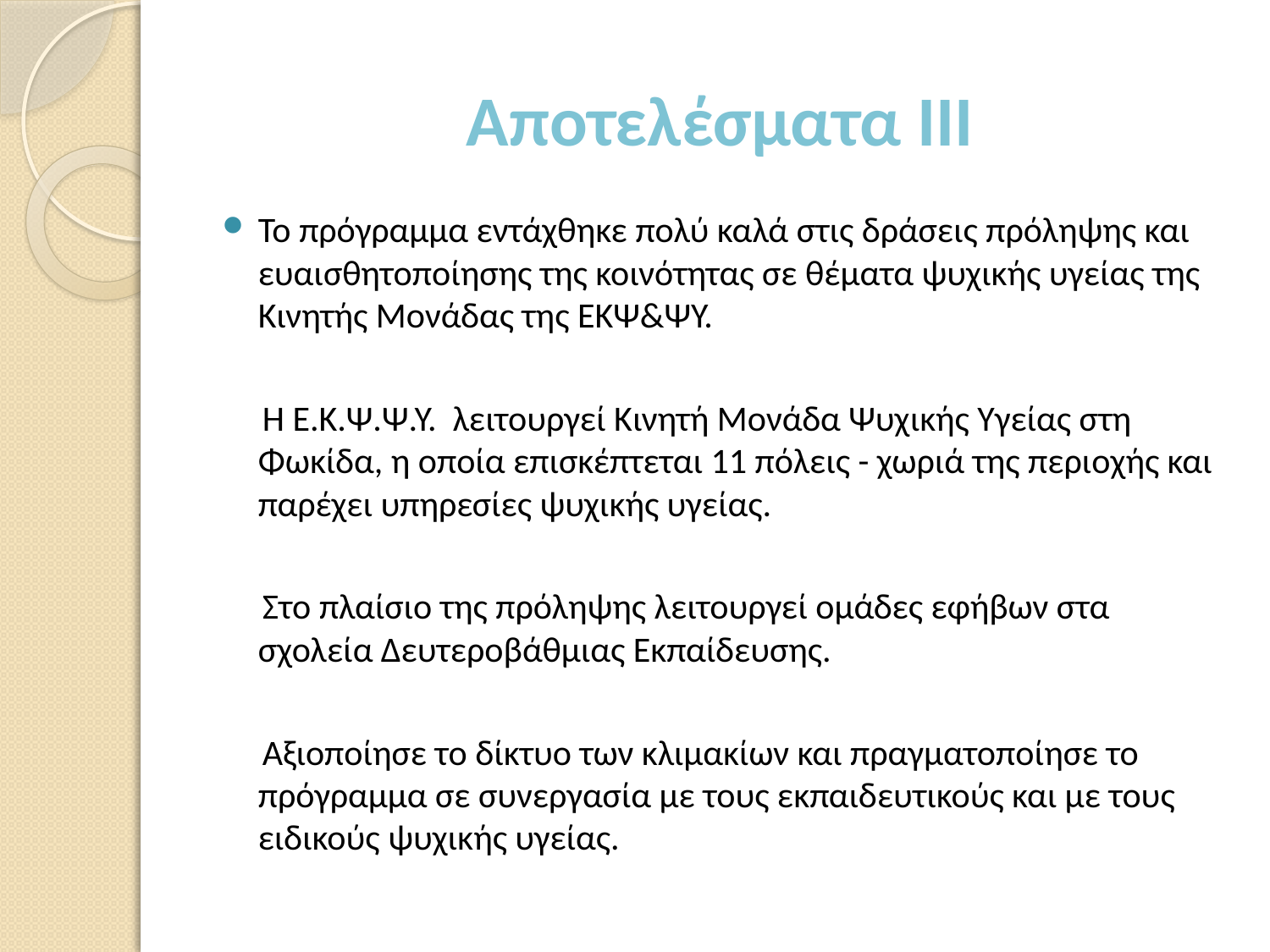

# Αποτελέσματα ΙΙΙ
Το πρόγραμμα εντάχθηκε πολύ καλά στις δράσεις πρόληψης και ευαισθητοποίησης της κοινότητας σε θέματα ψυχικής υγείας της Κινητής Μονάδας της ΕΚΨ&ΨΥ.

     Η Ε.Κ.Ψ.Ψ.Υ.  λειτουργεί Κινητή Μονάδα Ψυχικής Υγείας στη  Φωκίδα, η οποία επισκέπτεται 11 πόλεις - χωριά της περιοχής και παρέχει υπηρεσίες ψυχικής υγείας.

     Στο πλαίσιο της πρόληψης λειτουργεί ομάδες εφήβων στα σχολεία Δευτεροβάθμιας Εκπαίδευσης.

     Αξιοποίησε το δίκτυο των κλιμακίων και πραγματοποίησε το πρόγραμμα σε συνεργασία με τους εκπαιδευτικούς και με τους ειδικούς ψυχικής υγείας.